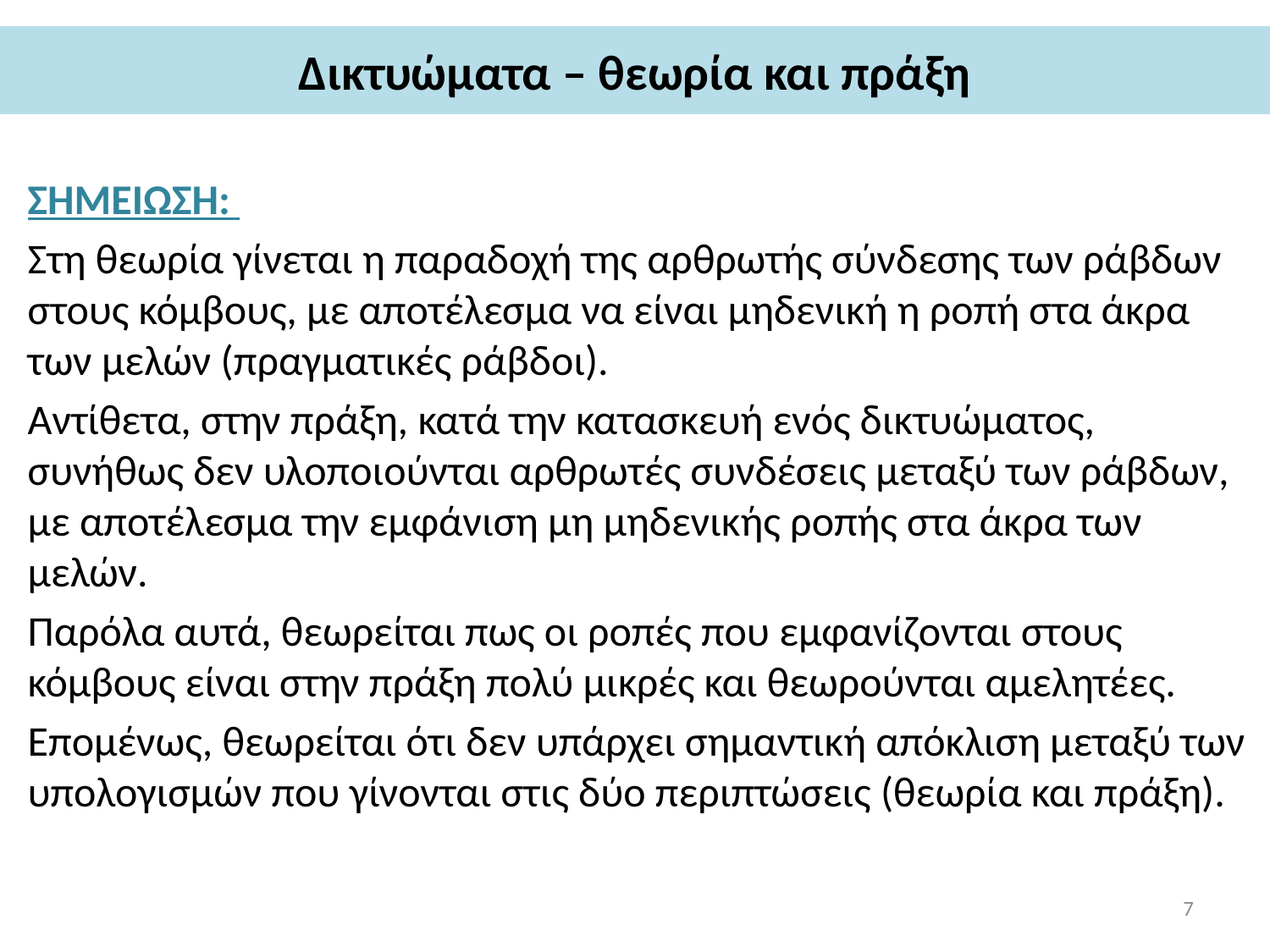

# Δικτυώματα – θεωρία και πράξη
ΣΗΜΕΙΩΣΗ:
Στη θεωρία γίνεται η παραδοχή της αρθρωτής σύνδεσης των ράβδων στους κόμβους, με αποτέλεσμα να είναι μηδενική η ροπή στα άκρα των μελών (πραγματικές ράβδοι).
Αντίθετα, στην πράξη, κατά την κατασκευή ενός δικτυώματος, συνήθως δεν υλοποιούνται αρθρωτές συνδέσεις μεταξύ των ράβδων, με αποτέλεσμα την εμφάνιση μη μηδενικής ροπής στα άκρα των μελών.
Παρόλα αυτά, θεωρείται πως οι ροπές που εμφανίζονται στους κόμβους είναι στην πράξη πολύ μικρές και θεωρούνται αμελητέες.
Επομένως, θεωρείται ότι δεν υπάρχει σημαντική απόκλιση μεταξύ των υπολογισμών που γίνονται στις δύο περιπτώσεις (θεωρία και πράξη).

7